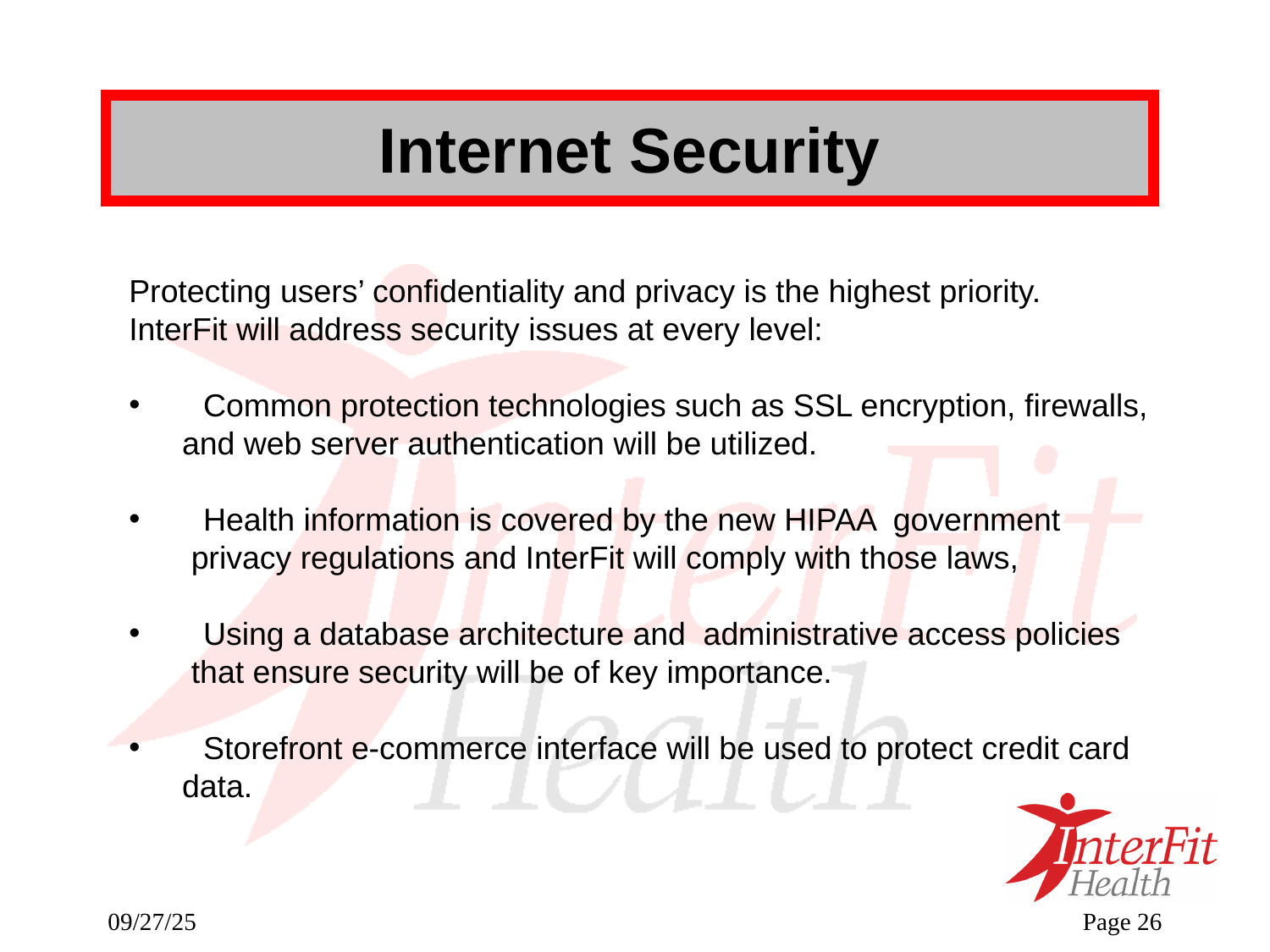

Internet Security
Protecting users’ confidentiality and privacy is the highest priority.
InterFit will address security issues at every level:

     Common protection technologies such as SSL encryption, firewalls,
      and web server authentication will be utilized.

     Health information is covered by the new HIPAA  government
       privacy regulations and InterFit will comply with those laws,

     Using a database architecture and  administrative access policies
       that ensure security will be of key importance.

     Storefront e-commerce interface will be used to protect credit card
      data.

09/27/25
Page 26